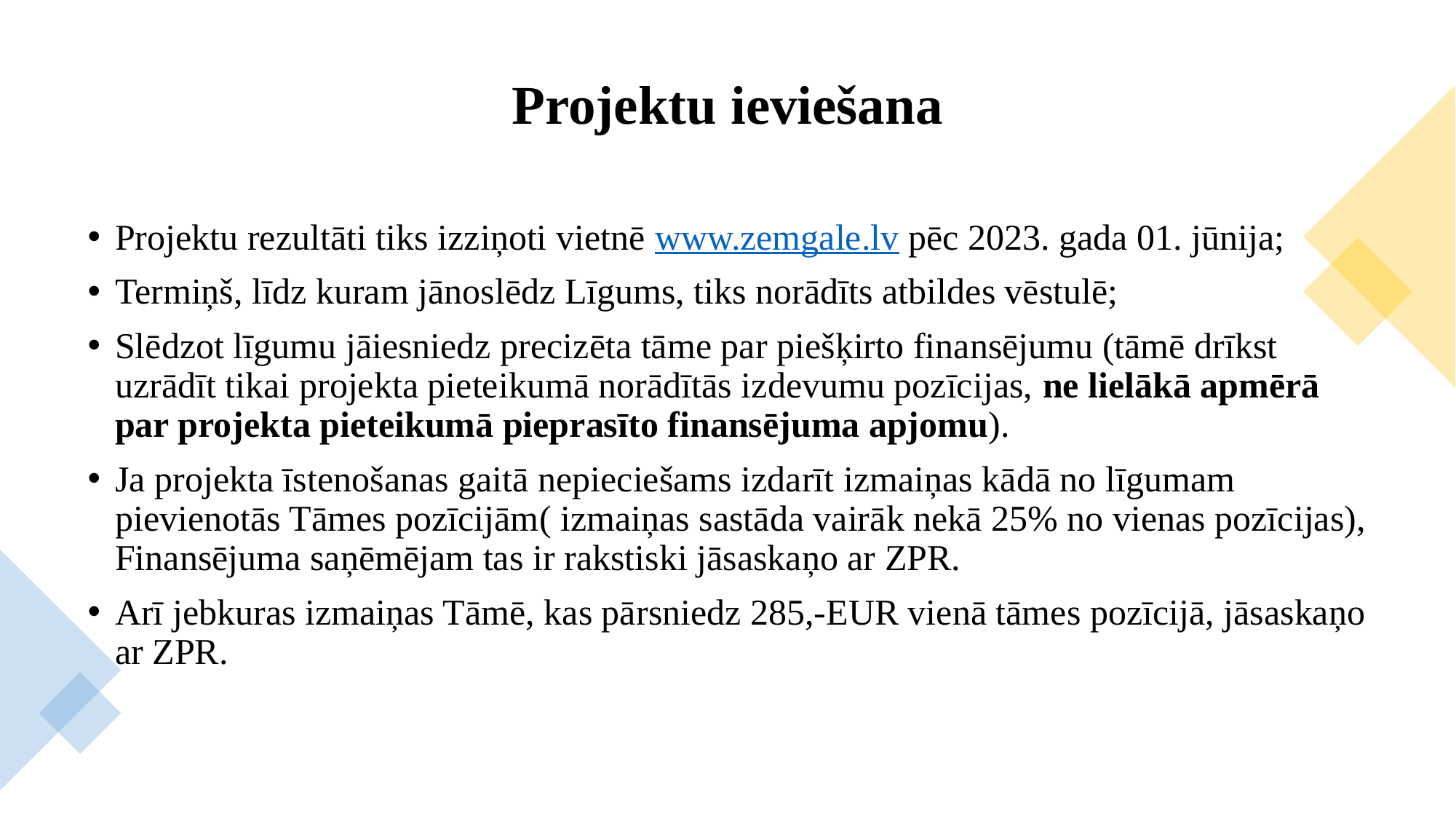

# Projektu ieviešana

Projektu rezultāti tiks izziņoti vietnē www.zemgale.lv pēc 2023. gada 01. jūnija;
Termiņš, līdz kuram jānoslēdz Līgums, tiks norādīts atbildes vēstulē;
Slēdzot līgumu jāiesniedz precizēta tāme par piešķirto finansējumu (tāmē drīkst uzrādīt tikai projekta pieteikumā norādītās izdevumu pozīcijas, ne lielākā apmērā par projekta pieteikumā pieprasīto finansējuma apjomu).
Ja projekta īstenošanas gaitā nepieciešams izdarīt izmaiņas kādā no līgumam pievienotās Tāmes pozīcijām( izmaiņas sastāda vairāk nekā 25% no vienas pozīcijas), Finansējuma saņēmējam tas ir rakstiski jāsaskaņo ar ZPR.
Arī jebkuras izmaiņas Tāmē, kas pārsniedz 285,-EUR vienā tāmes pozīcijā, jāsaskaņo ar ZPR.